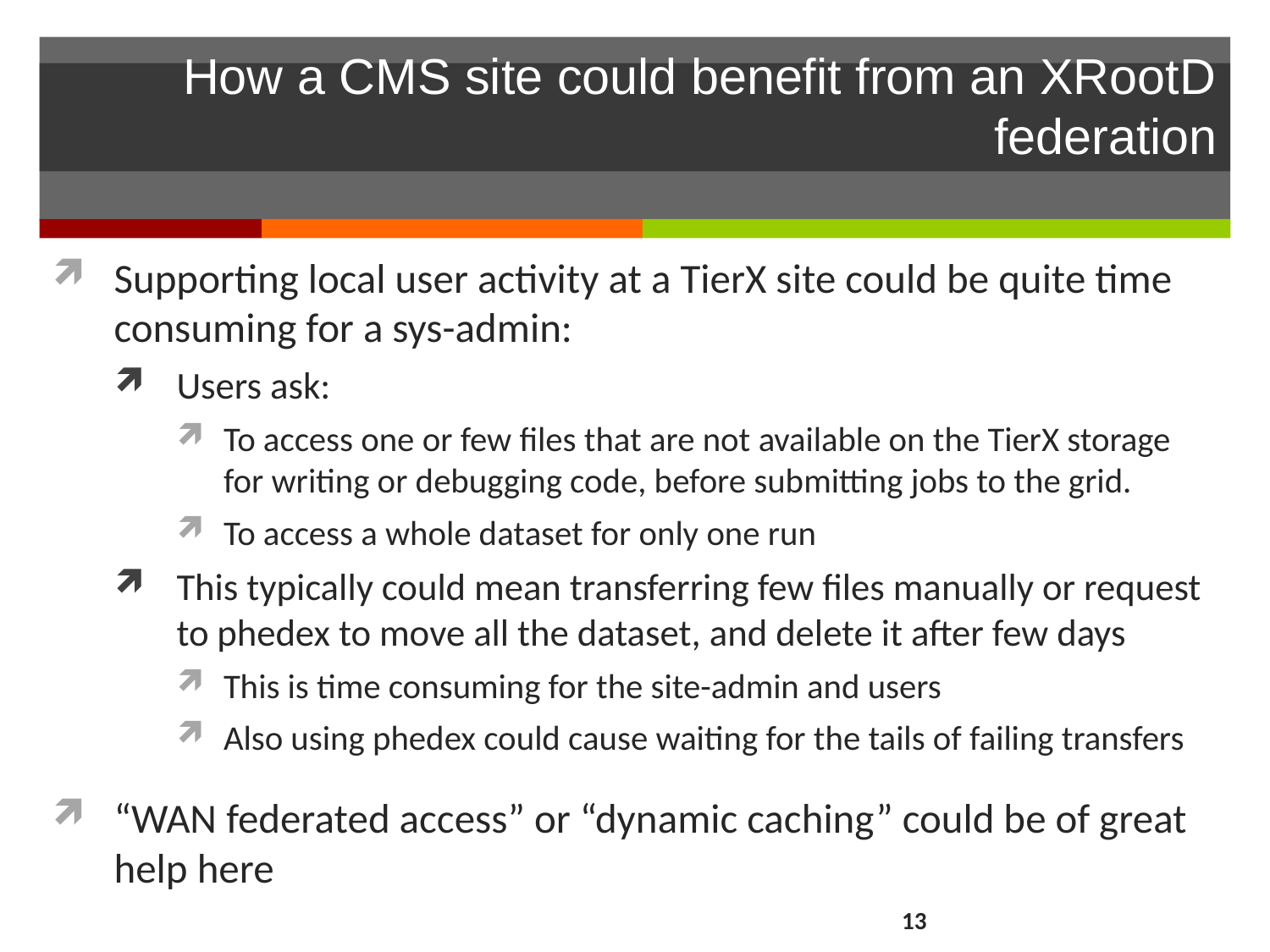

# How a CMS site could benefit from an XRootD federation
Supporting local user activity at a TierX site could be quite time consuming for a sys-admin:
Users ask:
To access one or few files that are not available on the TierX storage for writing or debugging code, before submitting jobs to the grid.
To access a whole dataset for only one run
This typically could mean transferring few files manually or request to phedex to move all the dataset, and delete it after few days
This is time consuming for the site-admin and users
Also using phedex could cause waiting for the tails of failing transfers
“WAN federated access” or “dynamic caching” could be of great help here
13